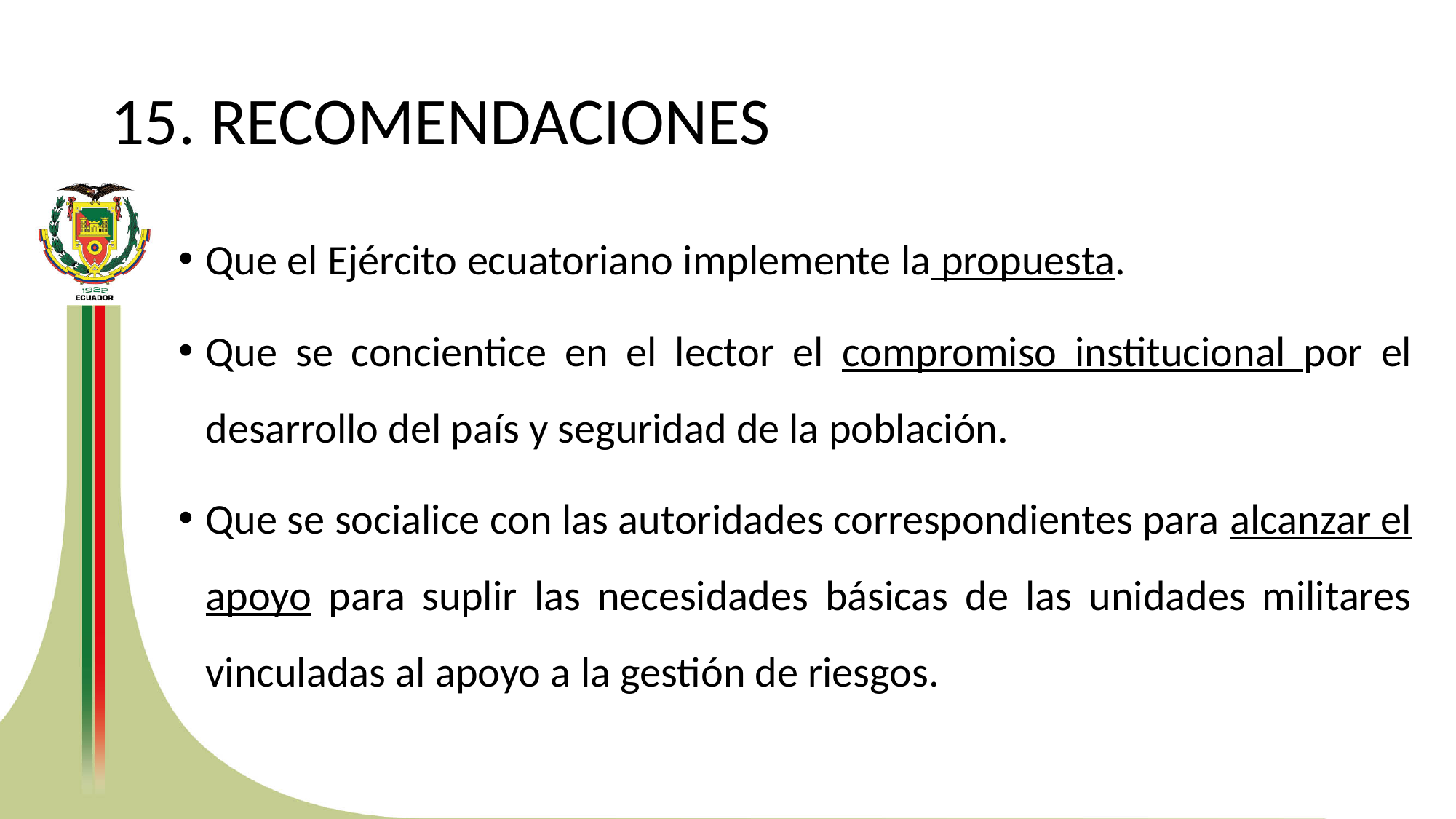

# 15. RECOMENDACIONES
Que el Ejército ecuatoriano implemente la propuesta.
Que se concientice en el lector el compromiso institucional por el desarrollo del país y seguridad de la población.
Que se socialice con las autoridades correspondientes para alcanzar el apoyo para suplir las necesidades básicas de las unidades militares vinculadas al apoyo a la gestión de riesgos.